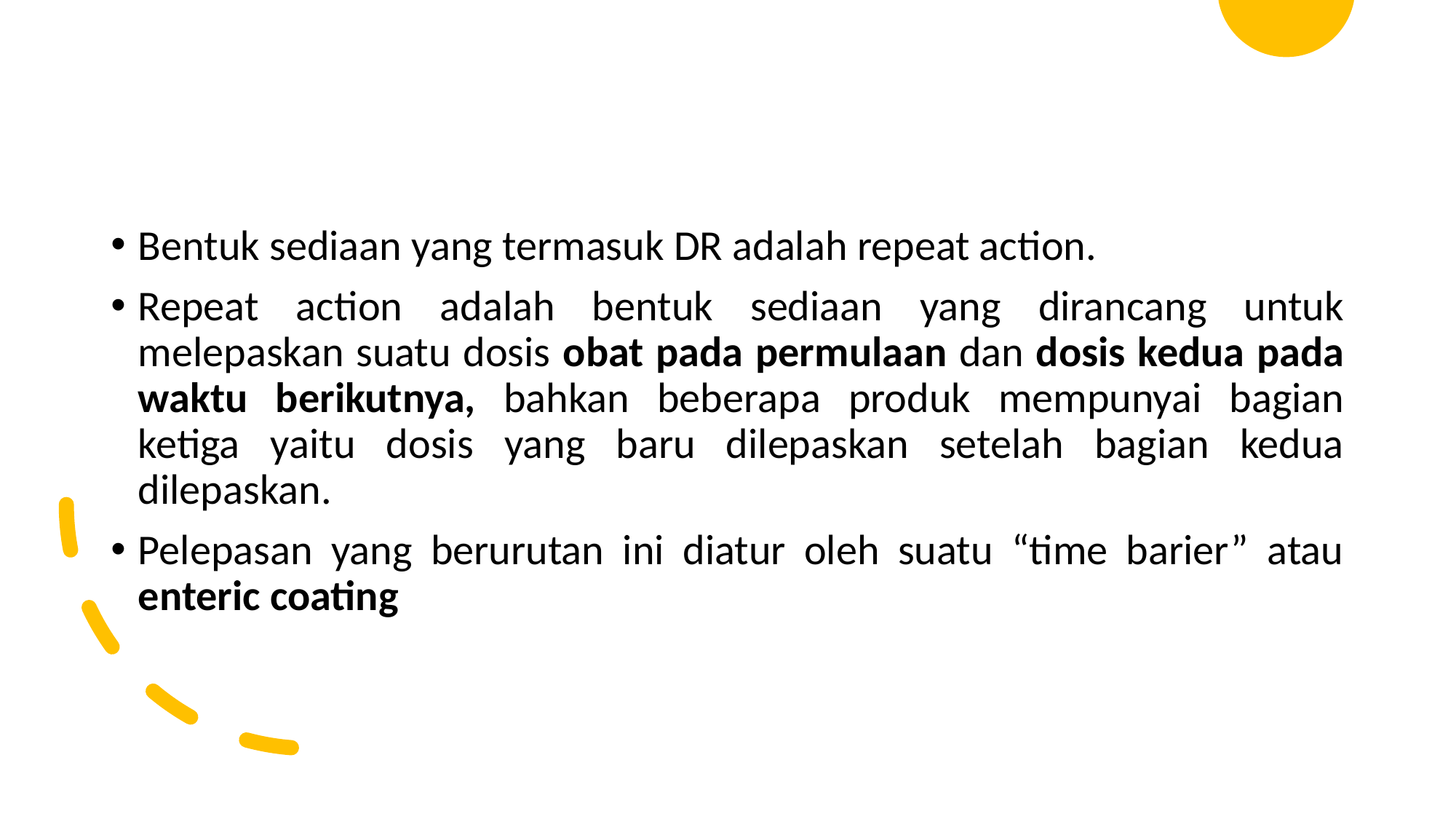

#
Bentuk sediaan yang termasuk DR adalah repeat action.
Repeat action adalah bentuk sediaan yang dirancang untuk melepaskan suatu dosis obat pada permulaan dan dosis kedua pada waktu berikutnya, bahkan beberapa produk mempunyai bagian ketiga yaitu dosis yang baru dilepaskan setelah bagian kedua dilepaskan.
Pelepasan yang berurutan ini diatur oleh suatu “time barier” atau enteric coating